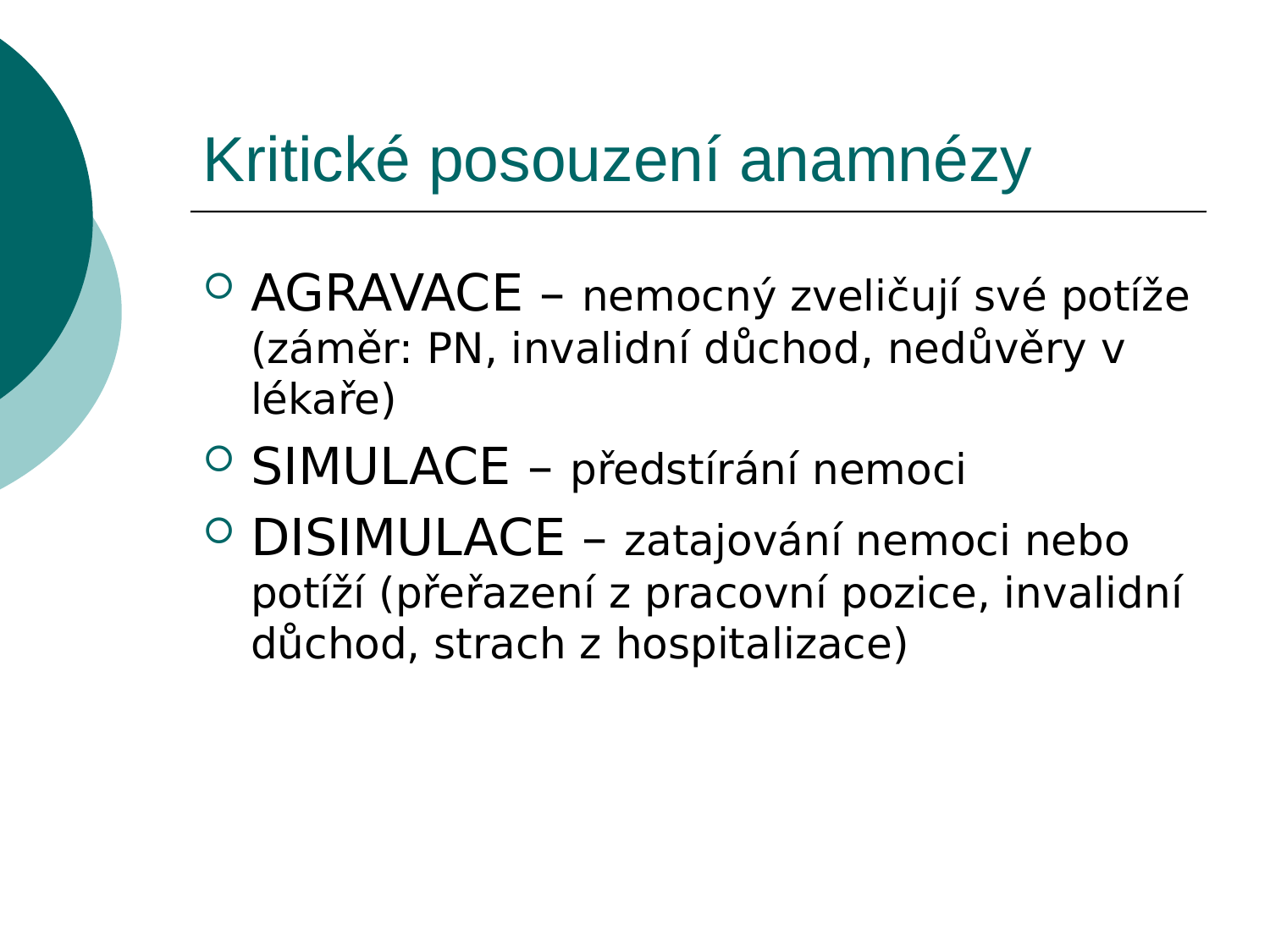

# Kritické posouzení anamnézy
AGRAVACE – nemocný zveličují své potíže (záměr: PN, invalidní důchod, nedůvěry v lékaře)
SIMULACE – předstírání nemoci
DISIMULACE – zatajování nemoci nebo potíží (přeřazení z pracovní pozice, invalidní důchod, strach z hospitalizace)